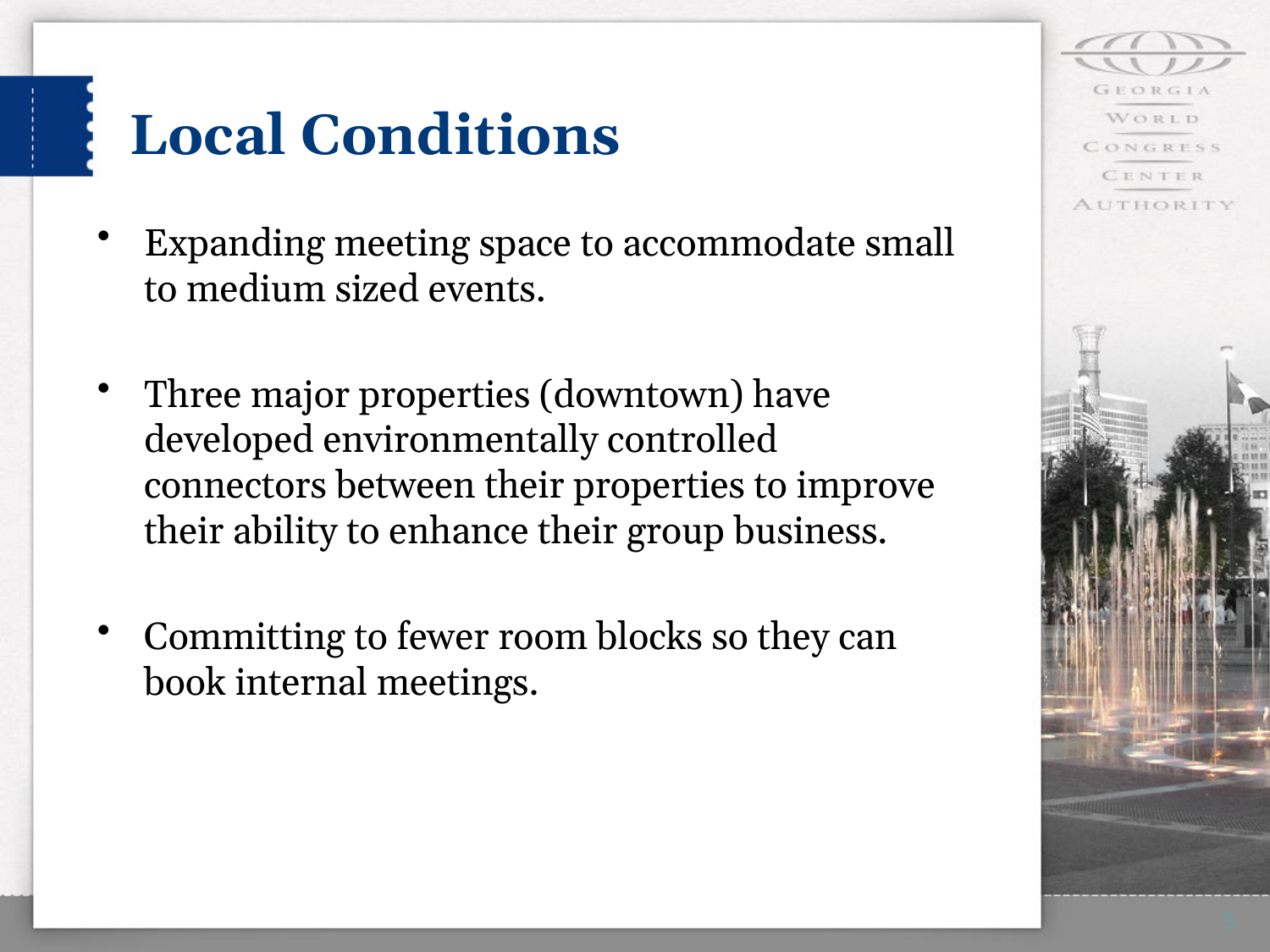

# Local Conditions
Expanding meeting space to accommodate small to medium sized events.

Three major properties (downtown) have developed environmentally controlled connectors between their properties to improve their ability to enhance their group business.

Committing to fewer room blocks so they can book internal meetings.

5